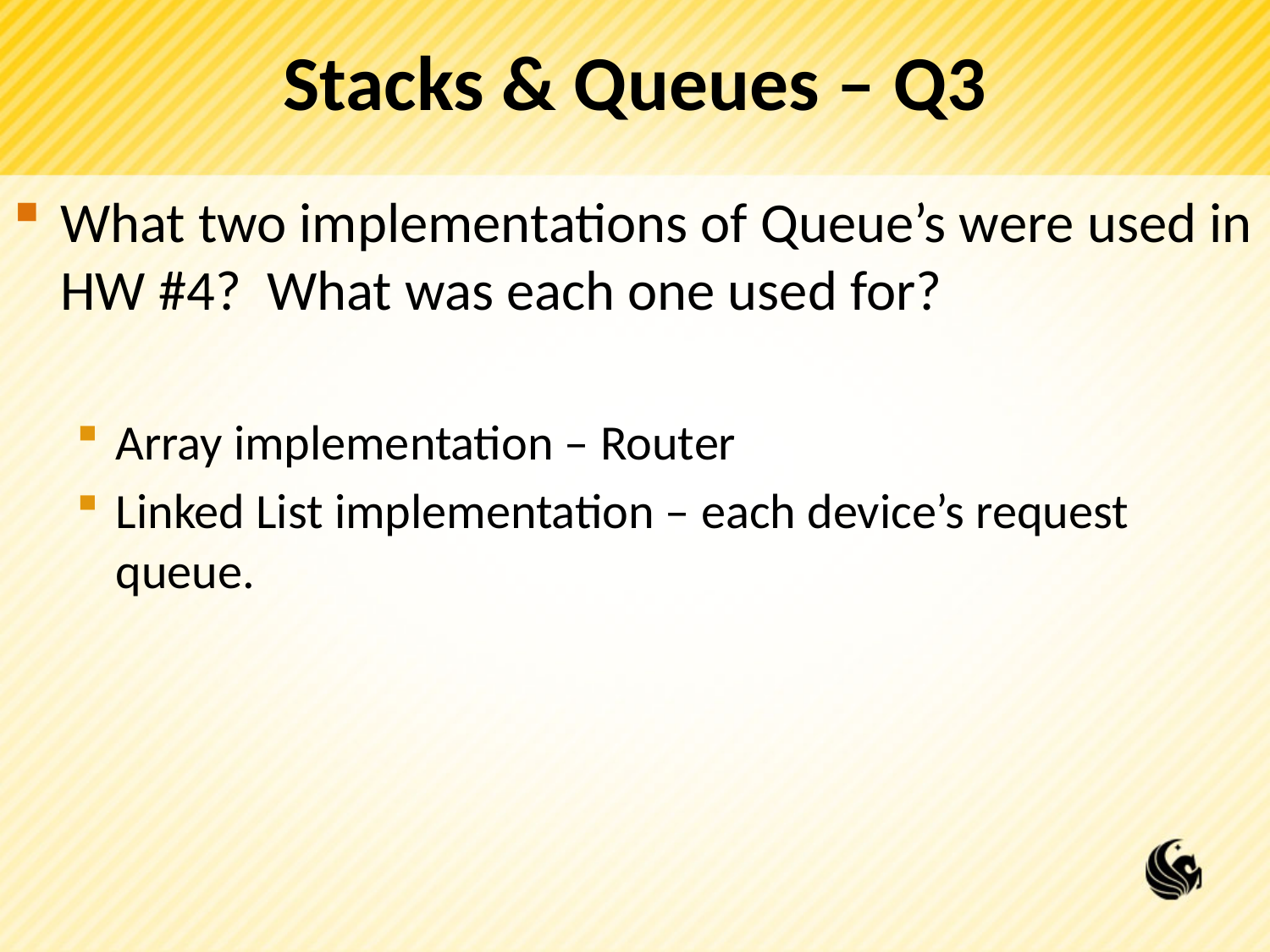

Stacks & Queues – Q3
What two implementations of Queue’s were used in HW #4?  What was each one used for?

Array implementation – Router
Linked List implementation – each device’s request queue.